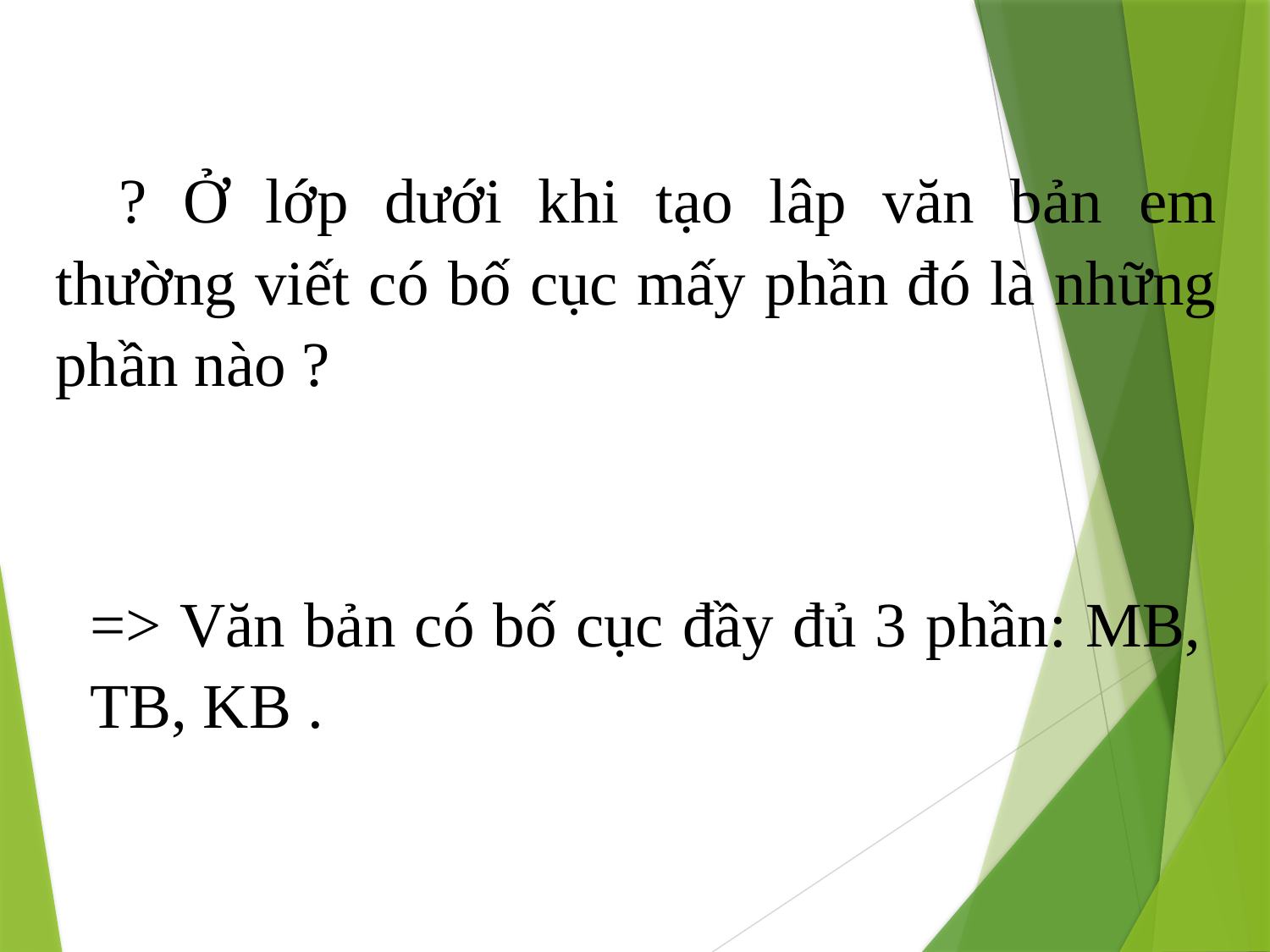

? Ở lớp dưới khi tạo lâp văn bản em thường viết có bố cục mấy phần đó là những phần nào ?
=> Văn bản có bố cục đầy đủ 3 phần: MB, TB, KB .